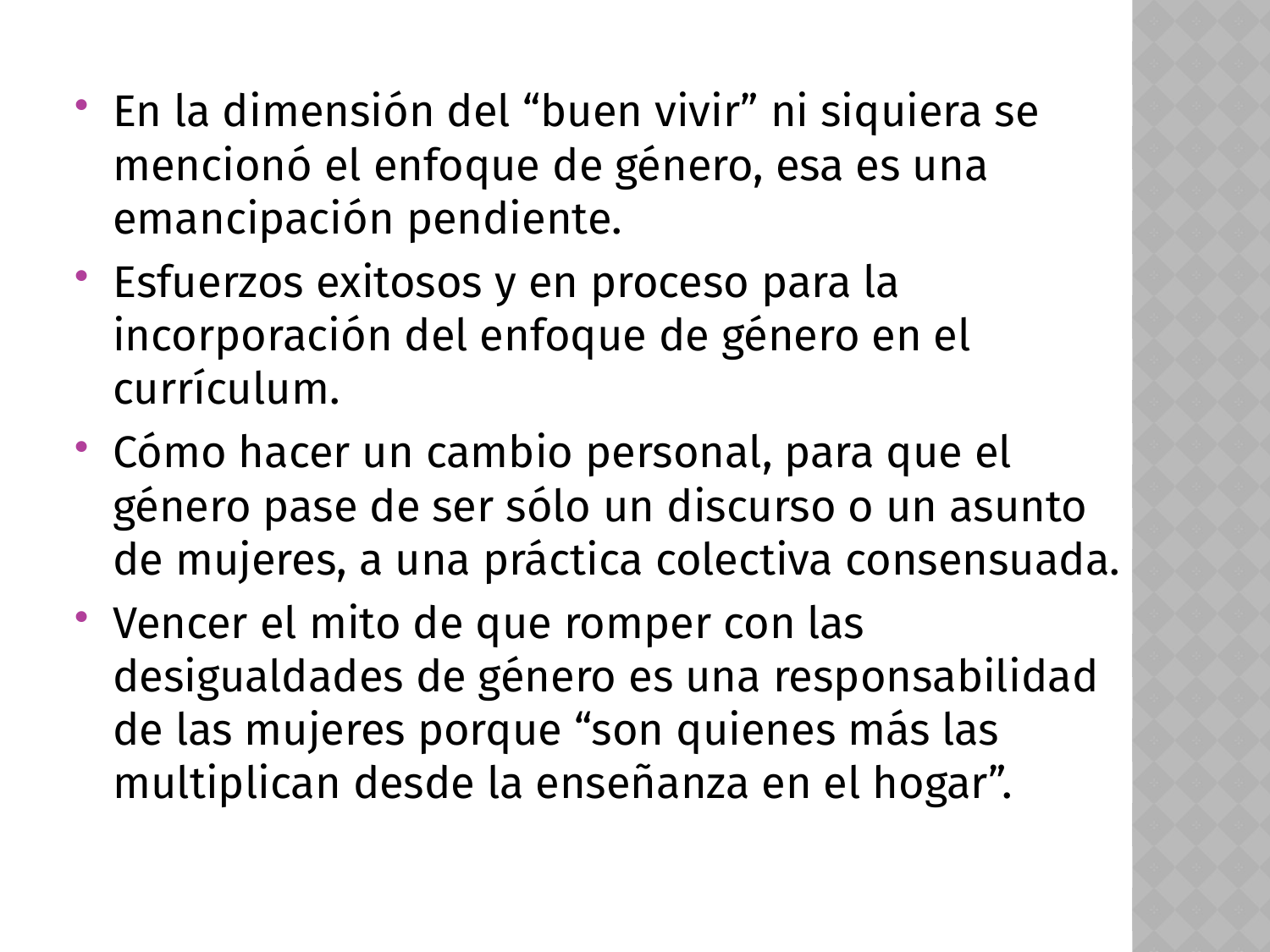

En la dimensión del “buen vivir” ni siquiera se mencionó el enfoque de género, esa es una emancipación pendiente.
Esfuerzos exitosos y en proceso para la incorporación del enfoque de género en el currículum.
Cómo hacer un cambio personal, para que el género pase de ser sólo un discurso o un asunto de mujeres, a una práctica colectiva consensuada.
Vencer el mito de que romper con las desigualdades de género es una responsabilidad de las mujeres porque “son quienes más las multiplican desde la enseñanza en el hogar”.